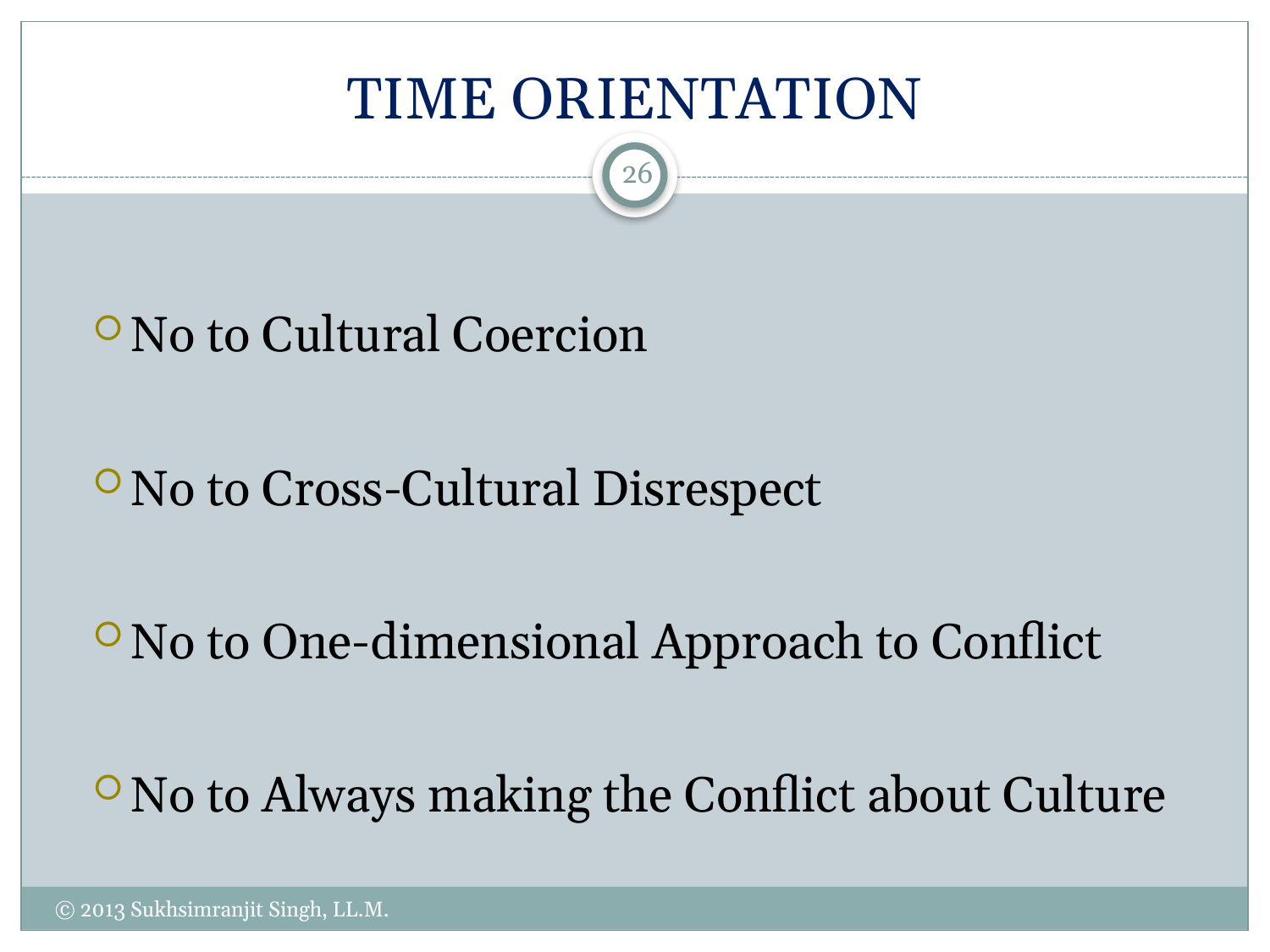

# TIME ORIENTATION
26
No to Cultural Coercion

No to Cross-Cultural Disrespect

No to One-dimensional Approach to Conflict

No to Always making the Conflict about Culture
© 2013 Sukhsimranjit Singh, LL.M.